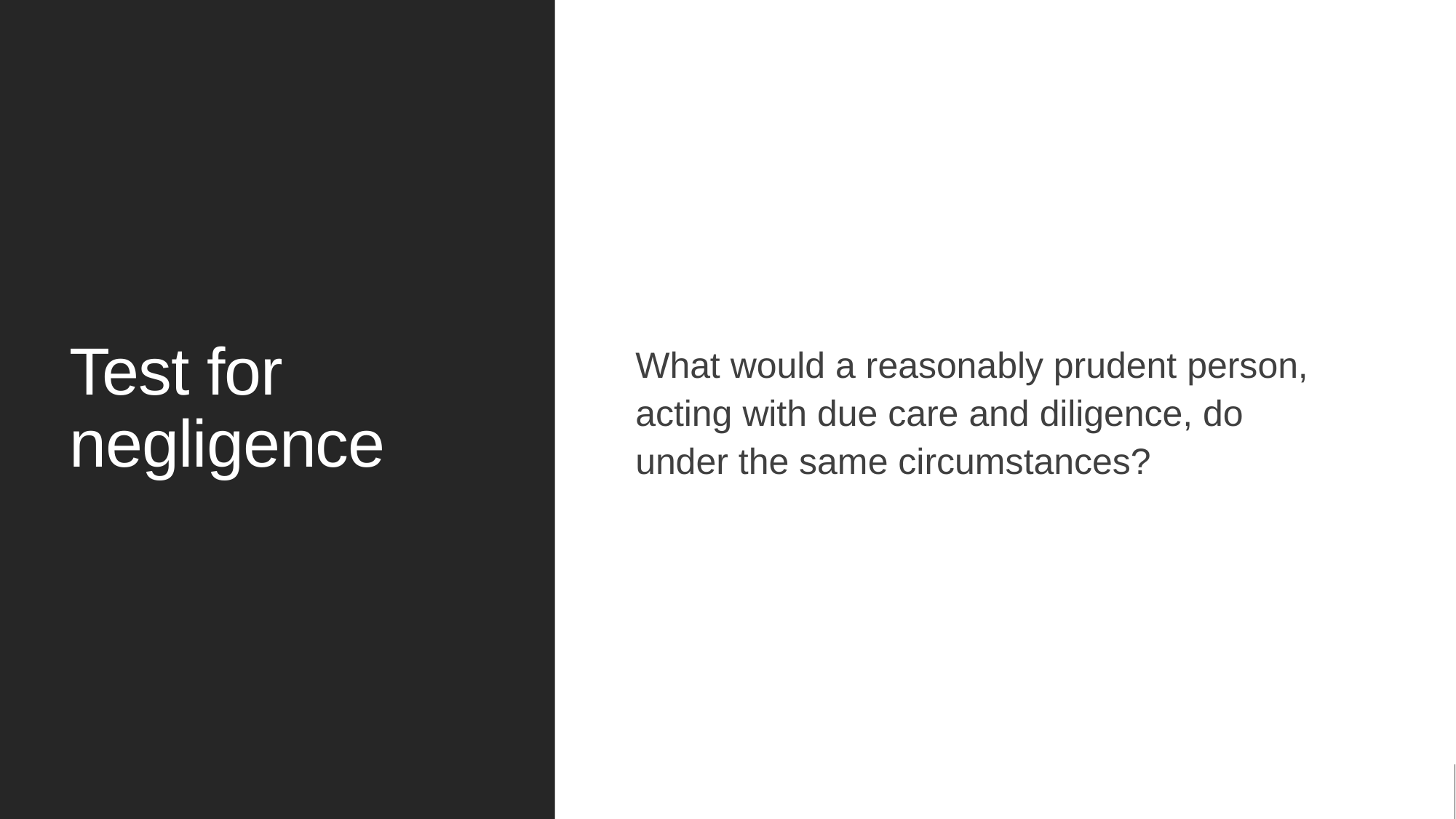

# Test for negligence
What would a reasonably prudent person, acting with due care and diligence, do under the same circumstances?